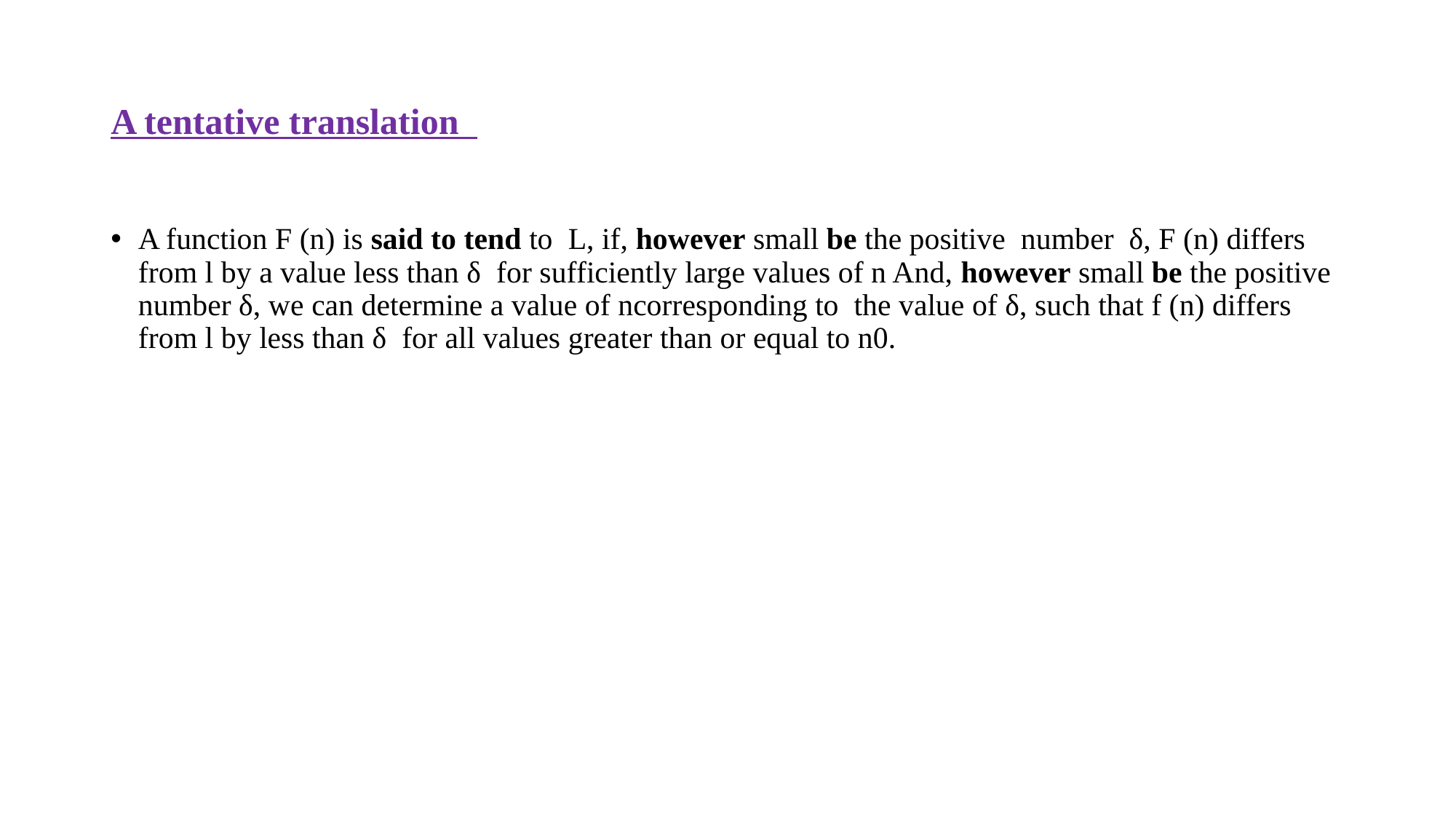

# A tentative translation
A function F (n) is said to tend to  L, if, however small be the positive  number  δ, F (n) differs from l by a value less than δ  for sufficiently large values of n And, however small be the positive  number δ, we can determine a value of ncorresponding to  the value of δ, such that f (n) differs from l by less than δ  for all values greater than or equal to n0.